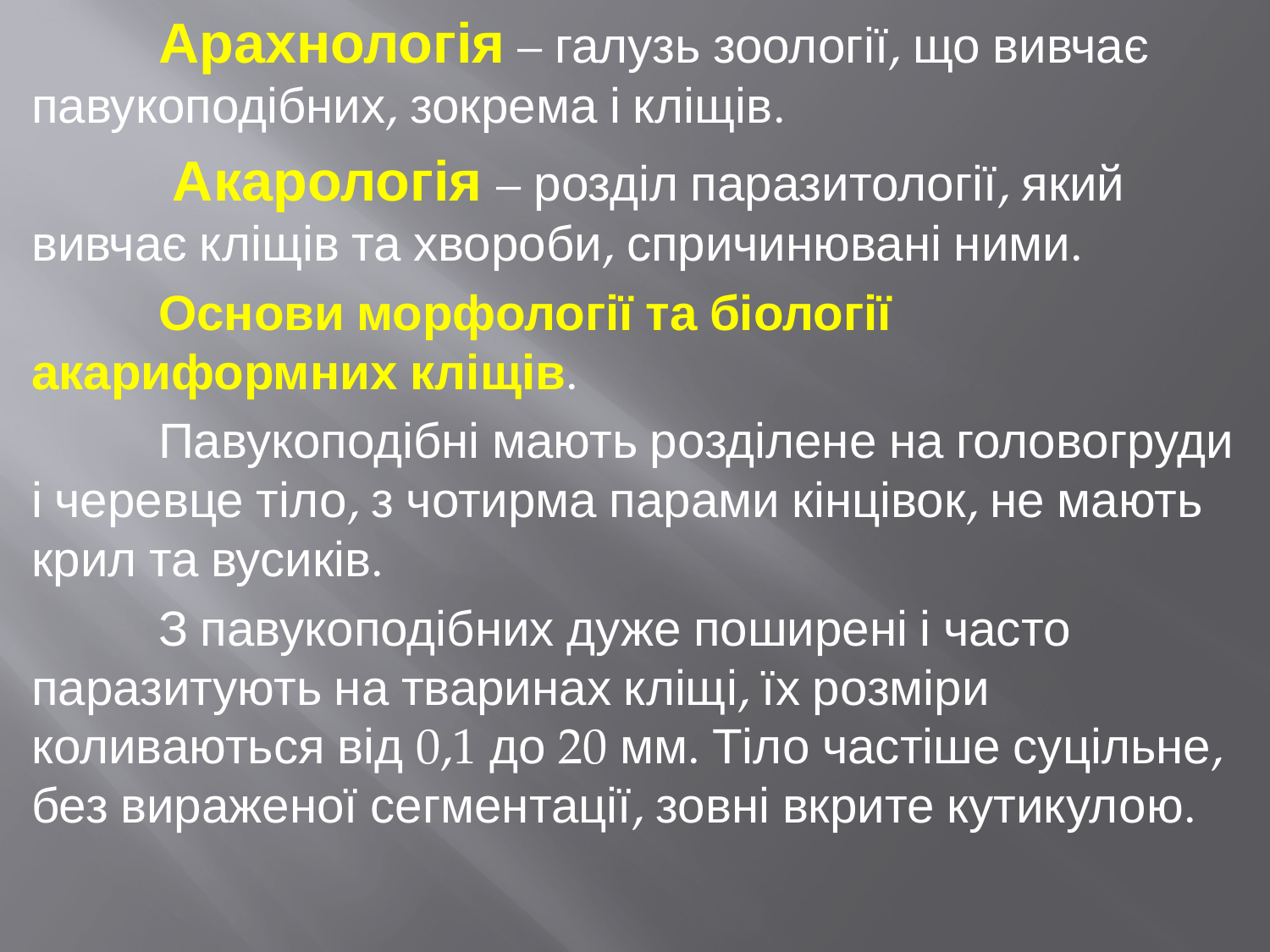

Арахнологія – галузь зоології, що вивчає павукоподібних, зокрема і кліщів.
	 Акарологія – розділ паразитології, який вивчає кліщів та хвороби, спричинювані ними.
	Основи морфології та біології акариформних кліщів.
	Павукоподібні мають розділене на головогруди і черевце тіло, з чотирма парами кінцівок, не мають крил та вусиків.
	З павукоподібних дуже поширені і часто паразитують на тваринах кліщі, їх розміри коливаються від 0,1 до 20 мм. Тіло частіше суцільне, без вираженої сегментації, зовні вкрите кутикулою.